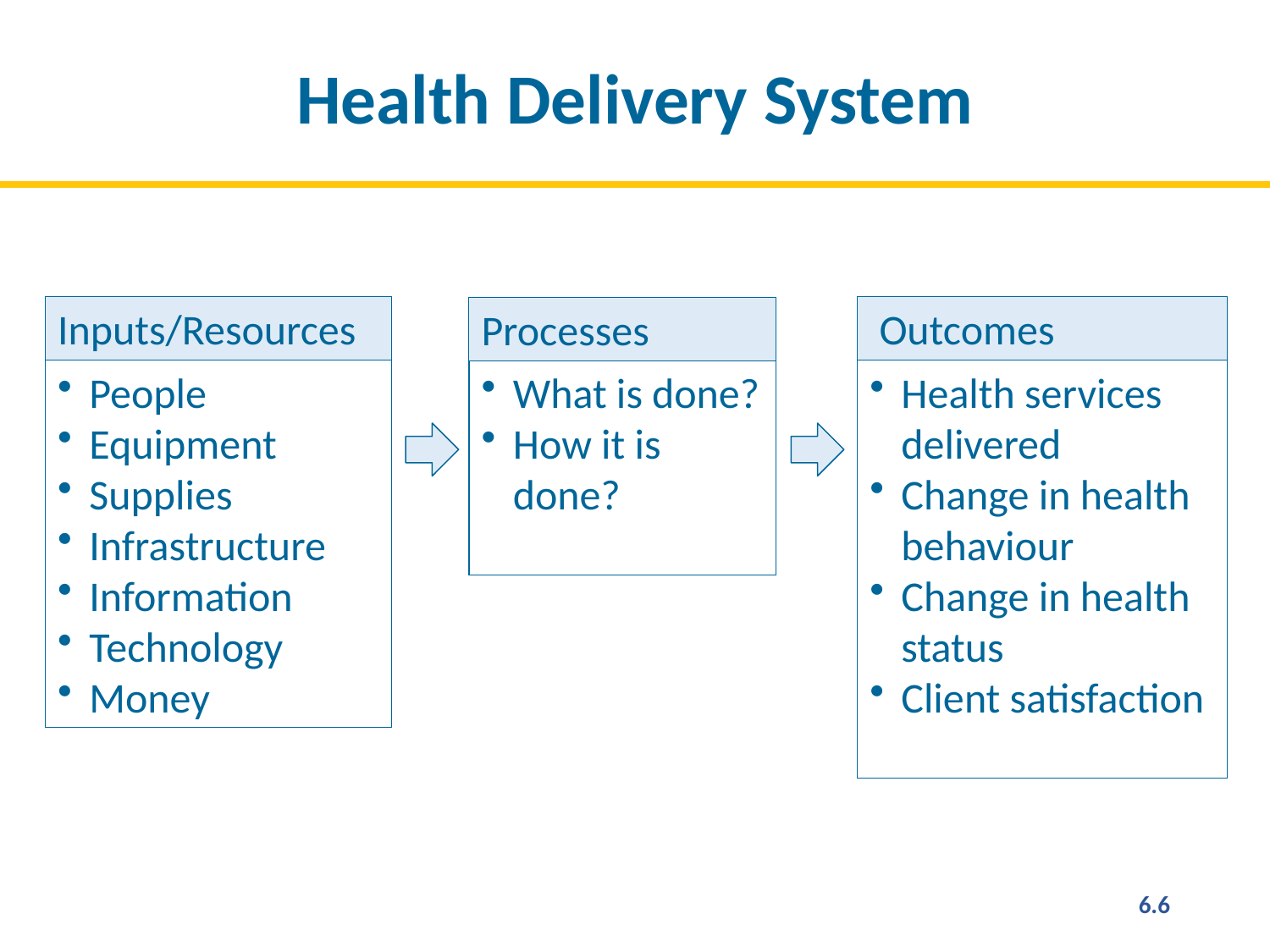

# Health Delivery System
Inputs/Resources
 Outcomes
Processes
People
Equipment
Supplies
Infrastructure
Information
Technology
Money
What is done?
How it is done?

Health services delivered
Change in health behaviour
Change in health status
Client satisfaction

6.6